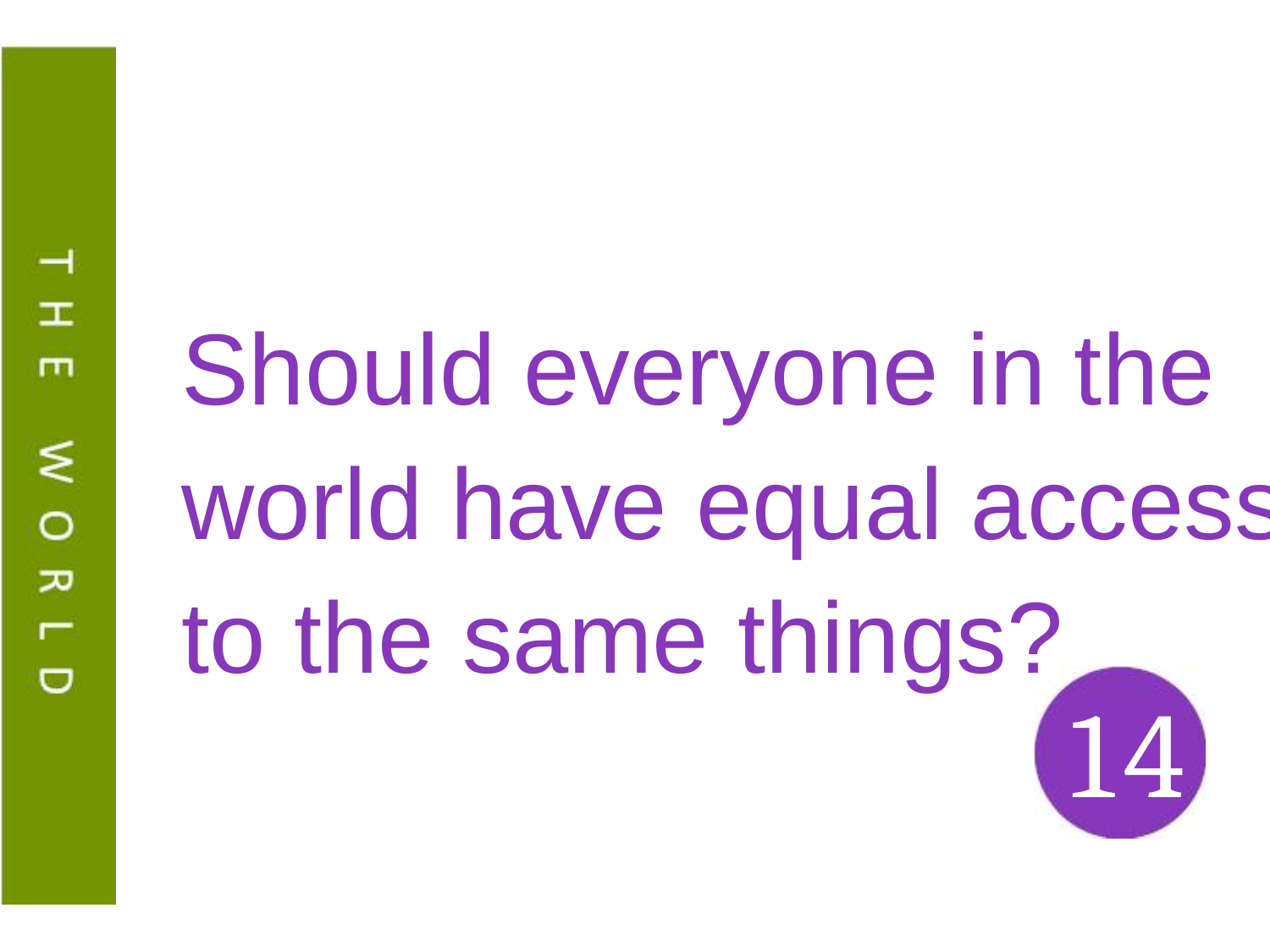

Should everyone in the
world have equal access
to the same things?
14